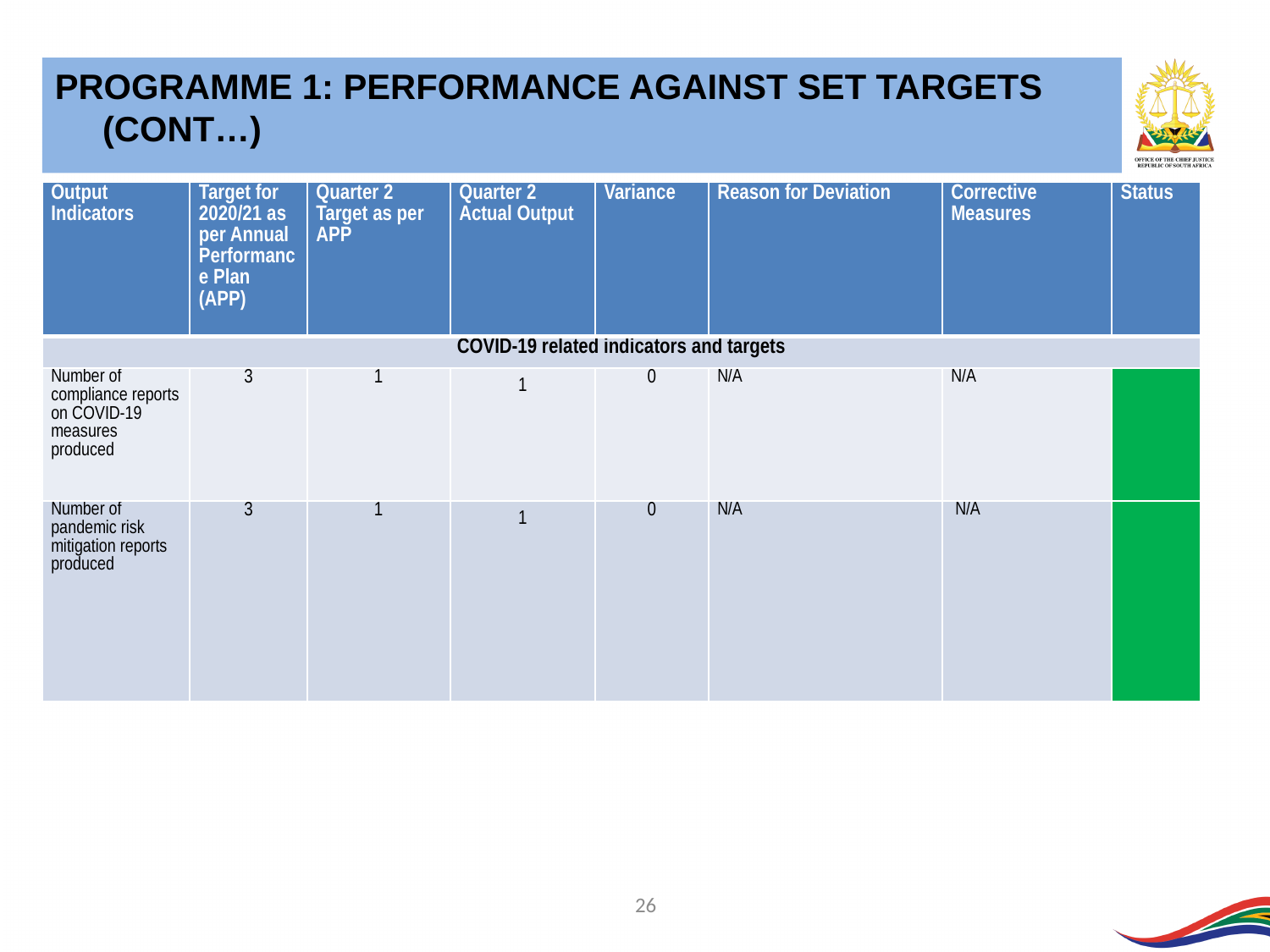

PROGRAMME 1: PERFORMANCE AGAINST SET TARGETS (CONT…)
| Output Indicators | Target for 2020/21 as per Annual Performance Plan (APP) | Quarter 2 Target as per APP | Quarter 2 Actual Output | Variance | Reason for Deviation | Corrective Measures | Status |
| --- | --- | --- | --- | --- | --- | --- | --- |
| COVID-19 related indicators and targets |  |  |  |  |  |  |  |
| Number of compliance reports on COVID-19 measures produced | 3 | 1 | 1 | 0 | N/A | N/A |  |
| Number of pandemic risk mitigation reports produced | 3 | 1 | 1 | 0 | N/A | N/A |  |

26